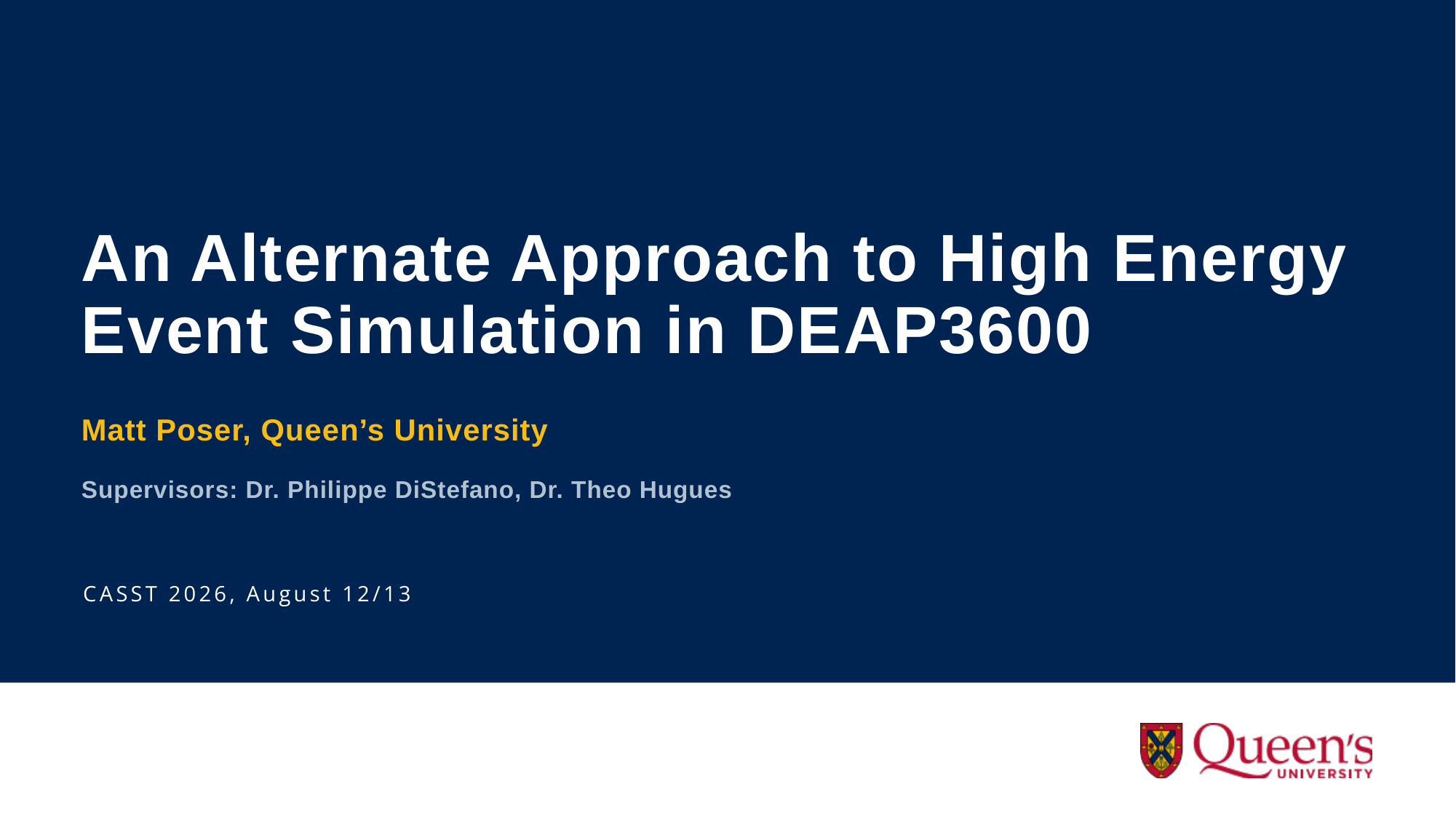

# An Alternate Approach to High Energy Event Simulation in DEAP3600
Matt Poser, Queen’s University
Supervisors: Dr. Philippe DiStefano, Dr. Theo Hugues
CASST 2026, August 12/13